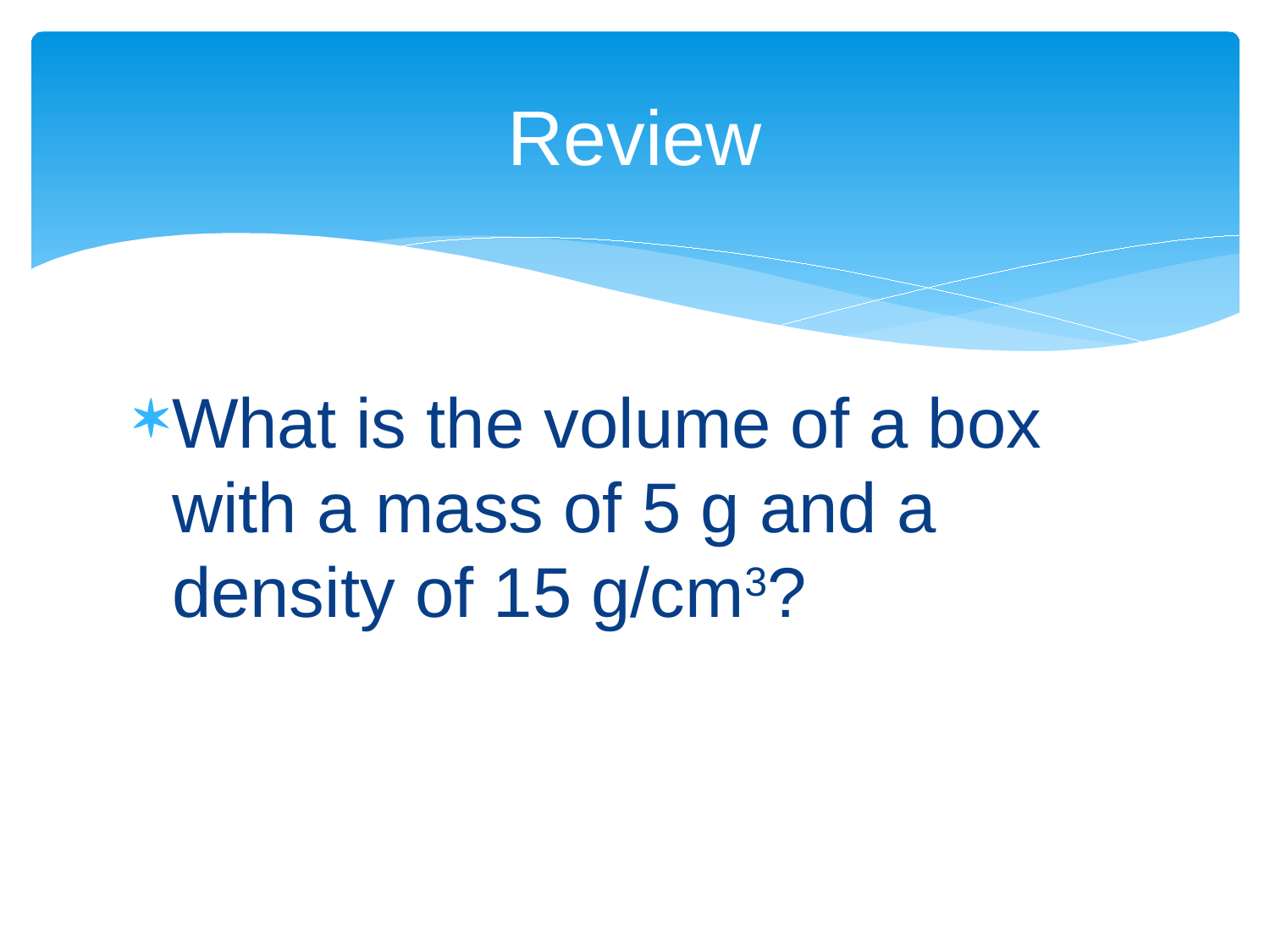

# Review
What is the volume of a box with a mass of 5 g and a density of 15 g/cm3?